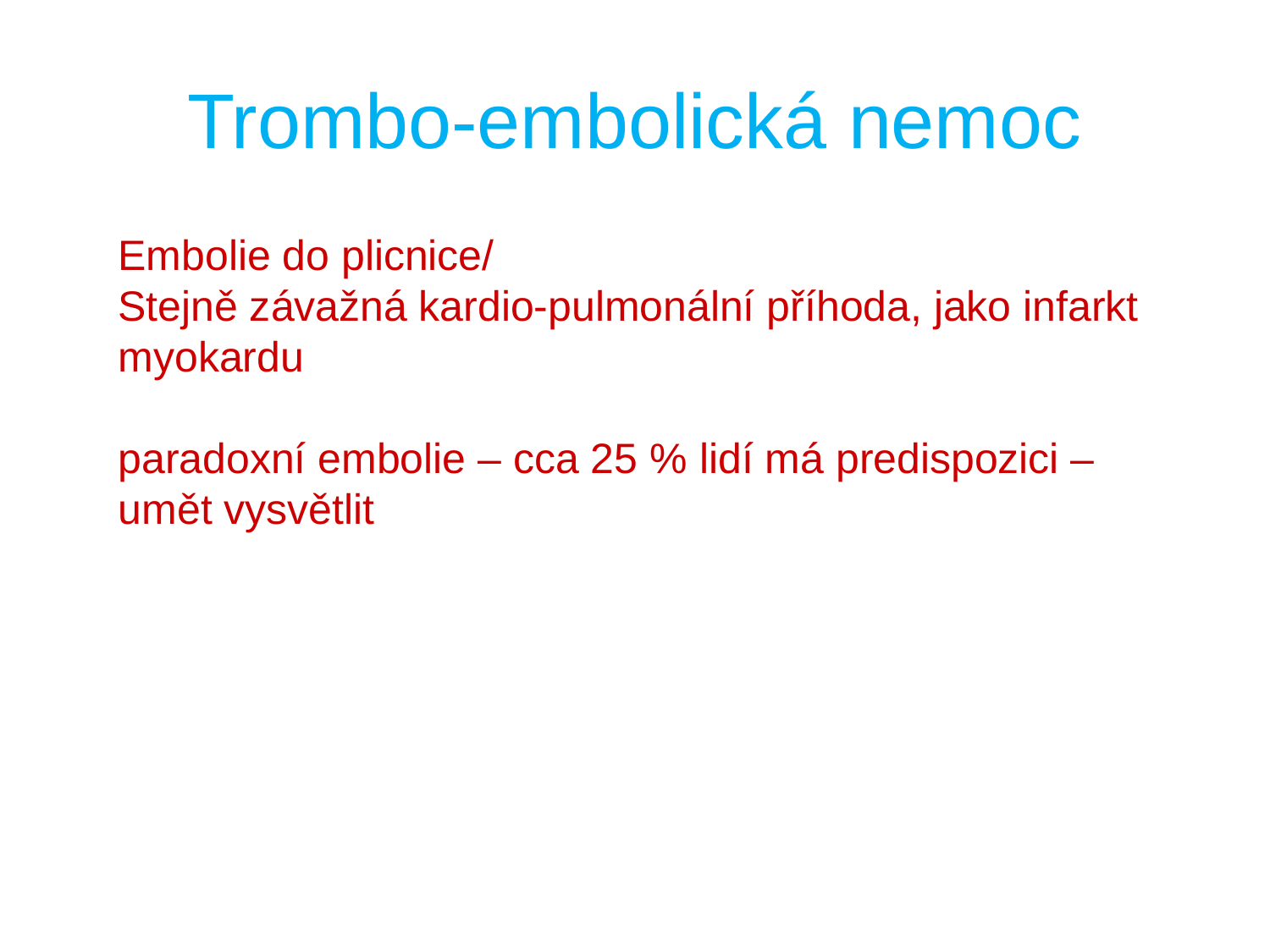

# Trombo-embolická nemoc
Embolie do plicnice/
Stejně závažná kardio-pulmonální příhoda, jako infarkt myokardu

paradoxní embolie – cca 25 % lidí má predispozici – umět vysvětlit